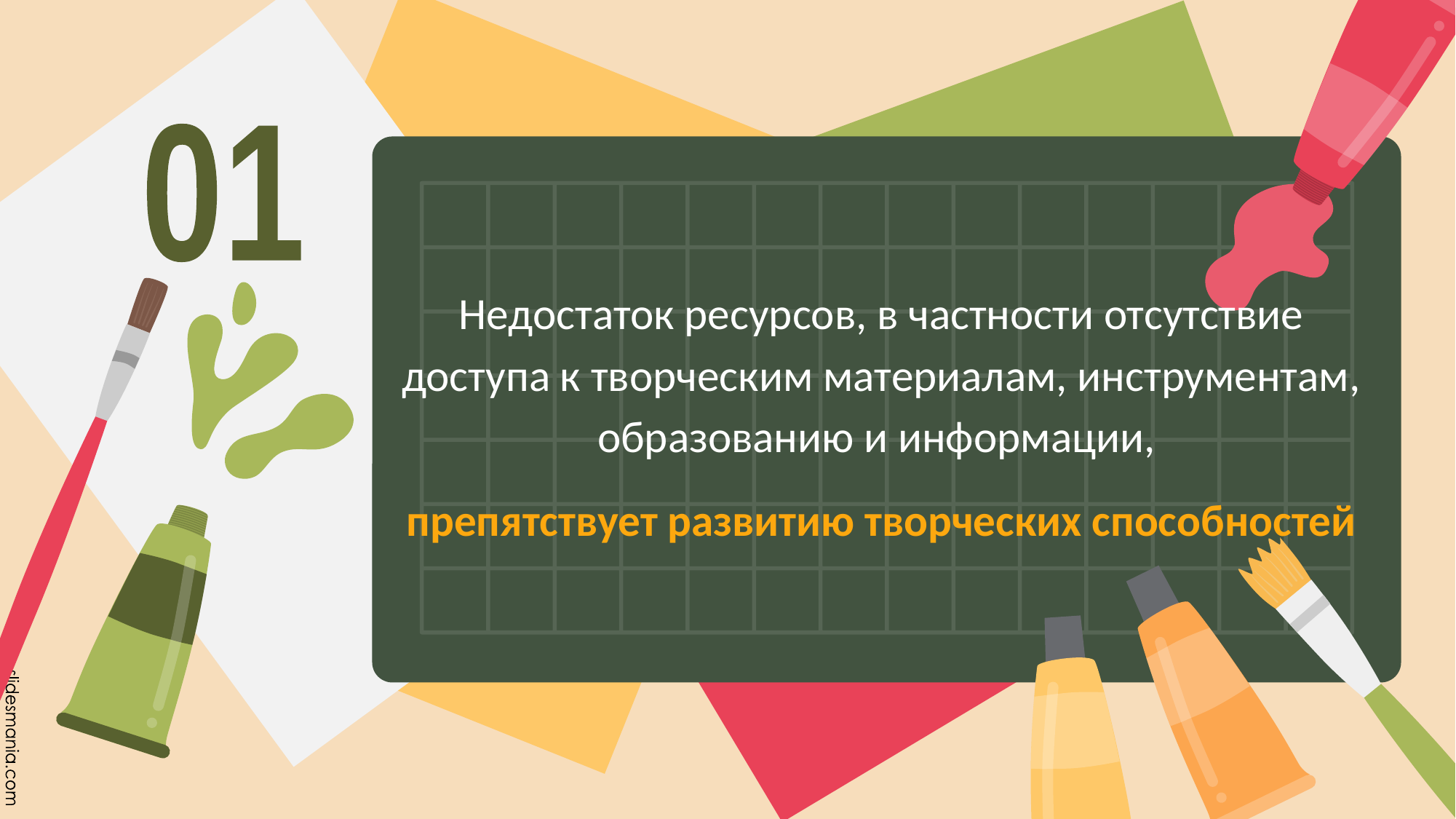

01
Недостаток ресурсов, в частности отсутствие доступа к творческим материалам, инструментам, образованию и информации,
препятствует развитию творческих способностей